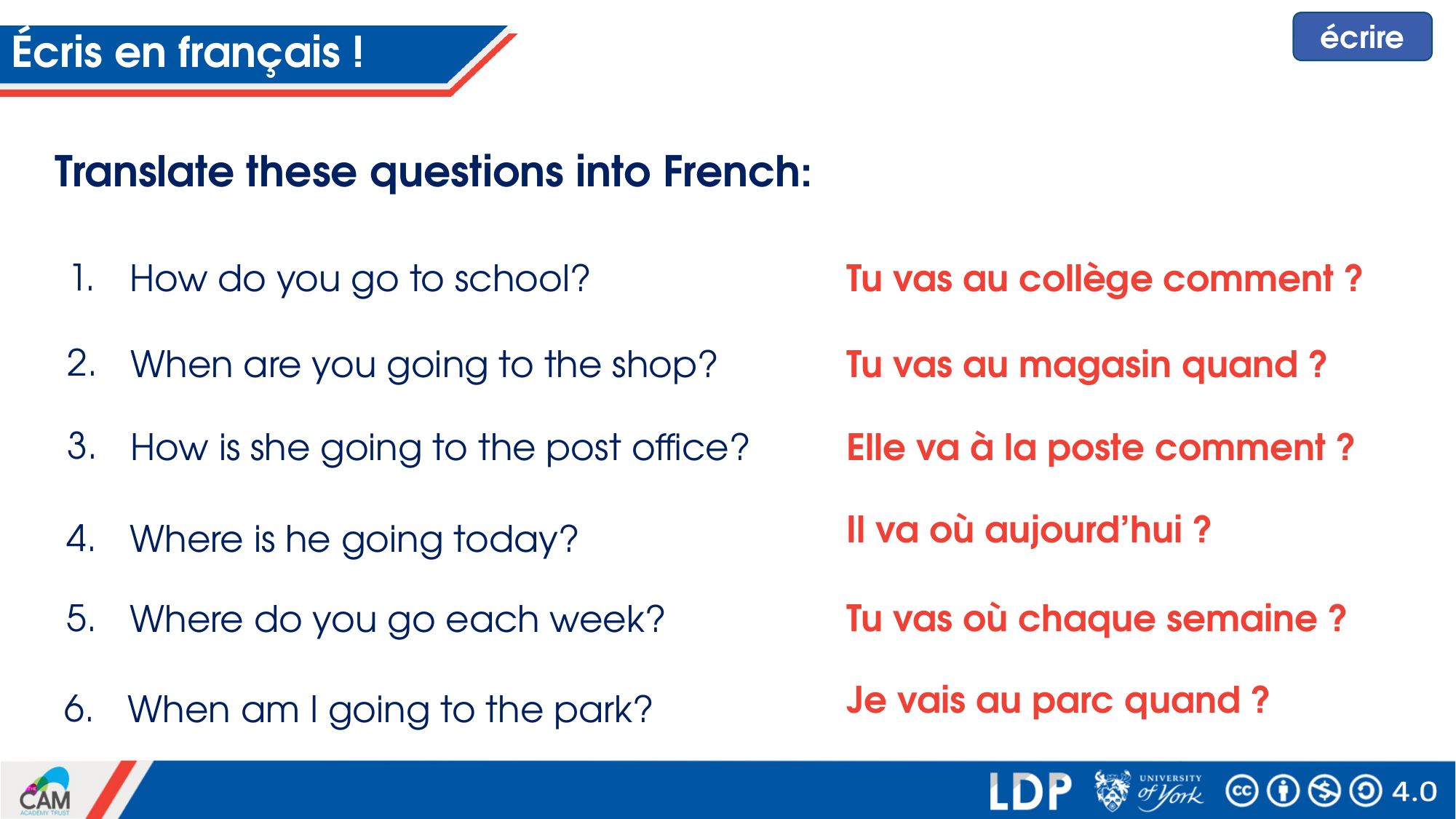

écrire
# Écris en français !
Translate these questions into French:
1.
How do you go to school?
Tu vas au collège comment ?
2.
Tu vas au magasin quand ?
When are you going to the shop?
3.
How is she going to the post office?
Elle va à la poste comment ?
Il va où aujourd’hui ?
4.
Where is he going today?
Tu vas où chaque semaine ?
5.
Where do you go each week?
Je vais au parc quand ?
6.
When am I going to the park?